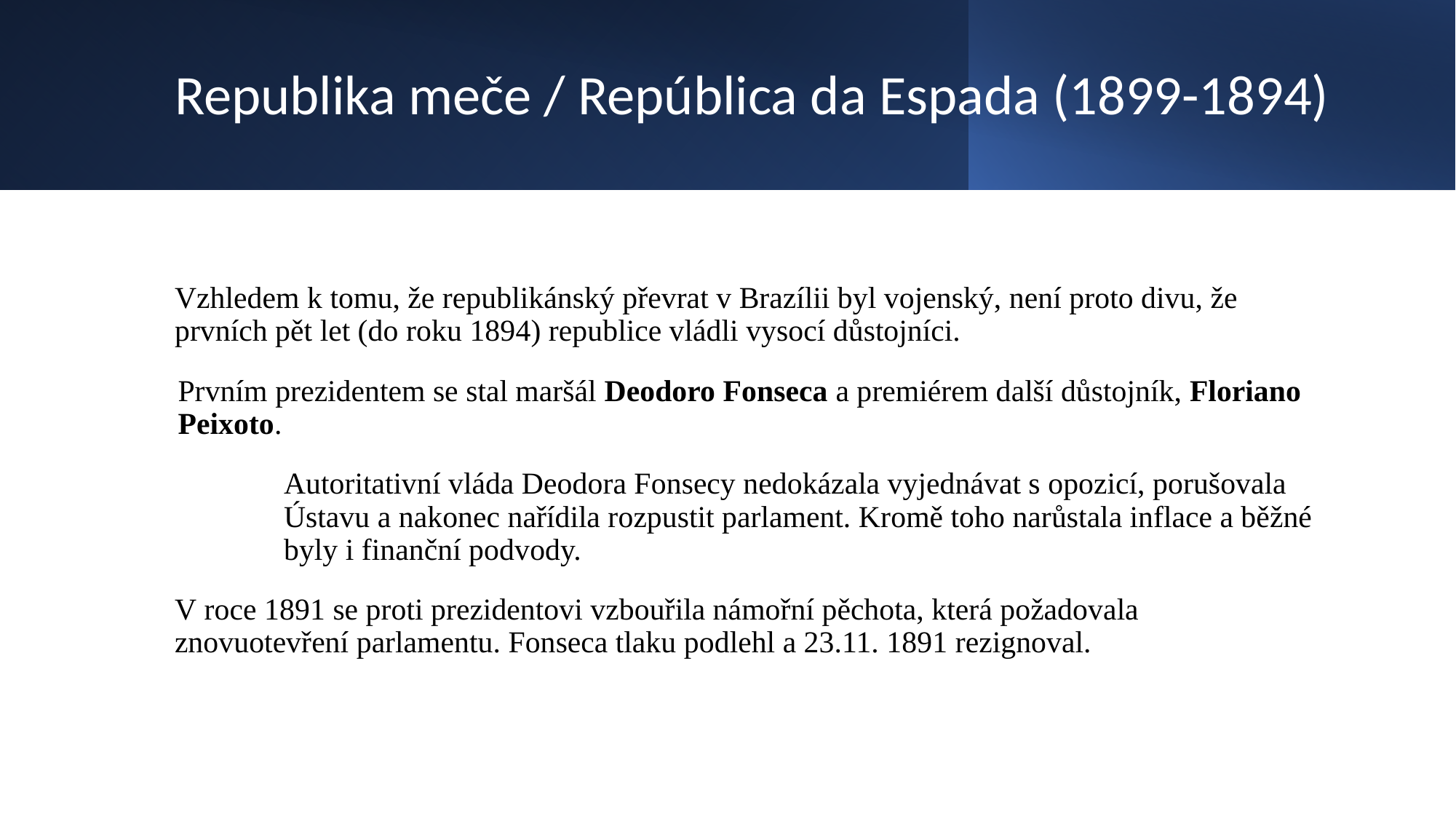

# Republika meče / República da Espada (1899-1894)
Vzhledem k tomu, že republikánský převrat v Brazílii byl vojenský, není proto divu, že prvních pět let (do roku 1894) republice vládli vysocí důstojníci.
Prvním prezidentem se stal maršál Deodoro Fonseca a premiérem další důstojník, Floriano Peixoto.
	Autoritativní vláda Deodora Fonsecy nedokázala vyjednávat s opozicí, porušovala 	Ústavu a nakonec nařídila rozpustit parlament. Kromě toho narůstala inflace a běžné 	byly i finanční podvody.
V roce 1891 se proti prezidentovi vzbouřila námořní pěchota, která požadovala znovuotevření parlamentu. Fonseca tlaku podlehl a 23.11. 1891 rezignoval.